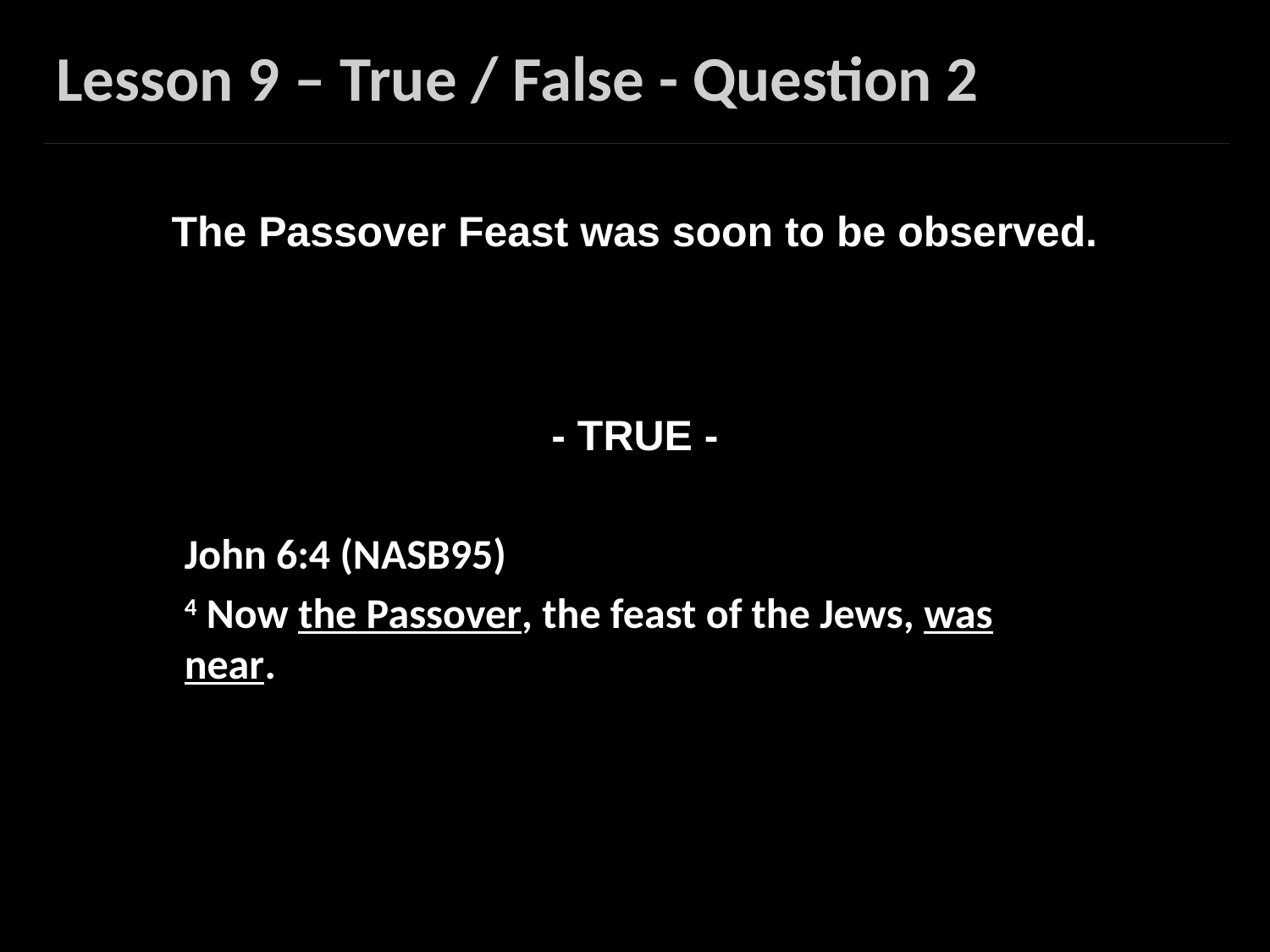

Lesson 9 – True / False - Question 2
The Passover Feast was soon to be observed.
- TRUE -

John 6:4 (NASB95)
4 Now the Passover, the feast of the Jews, was near.